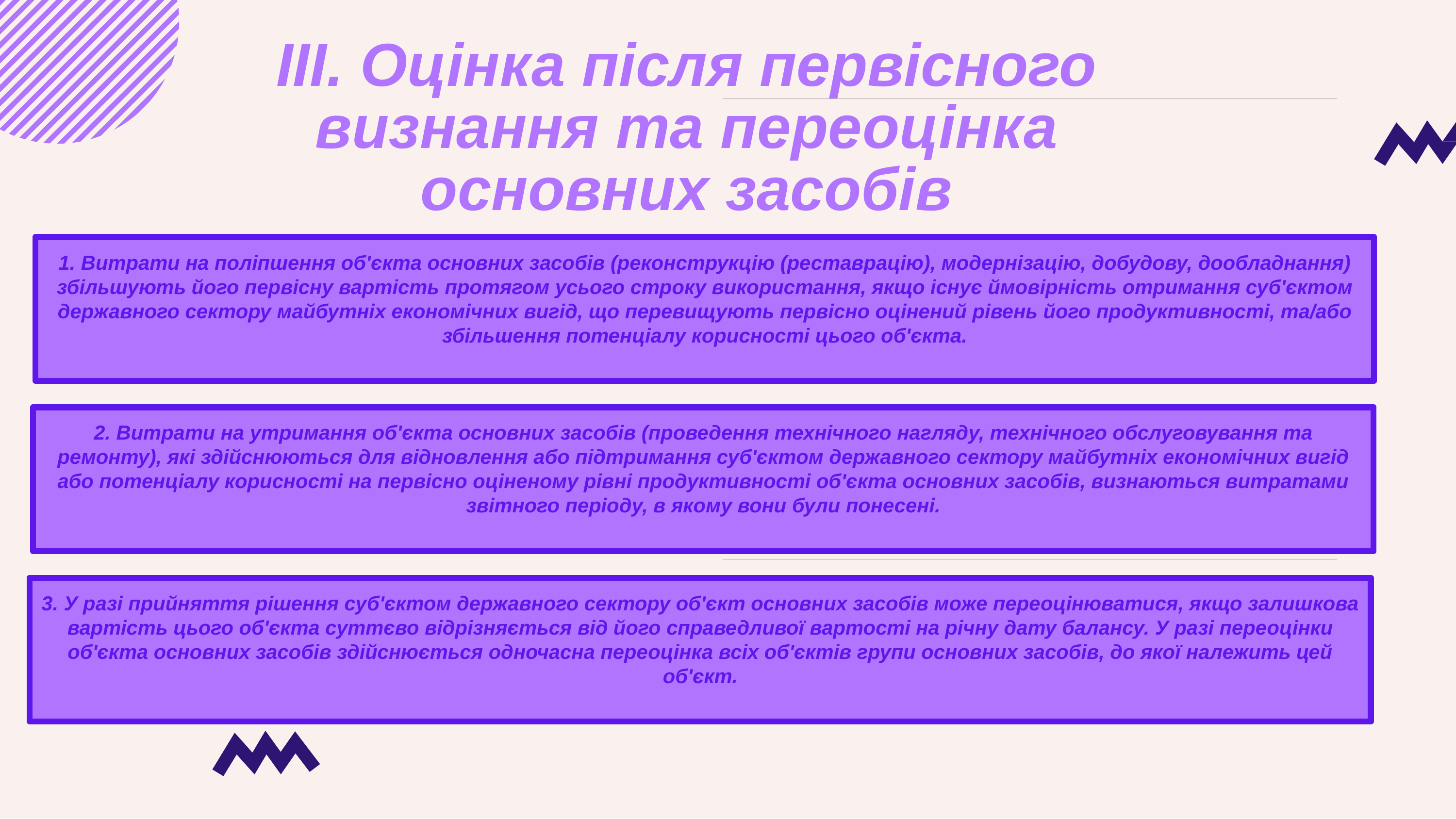

# III. Оцінка після первісного визнання та переоцінка основних засобів

1. Витрати на поліпшення об'єкта основних засобів (реконструкцію (реставрацію), модернізацію, добудову, дообладнання) збільшують його первісну вартість протягом усього строку використання, якщо існує ймовірність отримання суб'єктом державного сектору майбутніх економічних вигід, що перевищують первісно оцінений рівень його продуктивності, та/або збільшення потенціалу корисності цього об'єкта.

2. Витрати на утримання об'єкта основних засобів (проведення технічного нагляду, технічного обслуговування та ремонту), які здійснюються для відновлення або підтримання суб'єктом державного сектору майбутніх економічних вигід або потенціалу корисності на первісно оціненому рівні продуктивності об'єкта основних засобів, визнаються витратами звітного періоду, в якому вони були понесені.

3. У разі прийняття рішення суб'єктом державного сектору об'єкт основних засобів може переоцінюватися, якщо залишкова вартість цього об'єкта суттєво відрізняється від його справедливої вартості на річну дату балансу. У разі переоцінки об'єкта основних засобів здійснюється одночасна переоцінка всіх об'єктів групи основних засобів, до якої належить цей об'єкт.